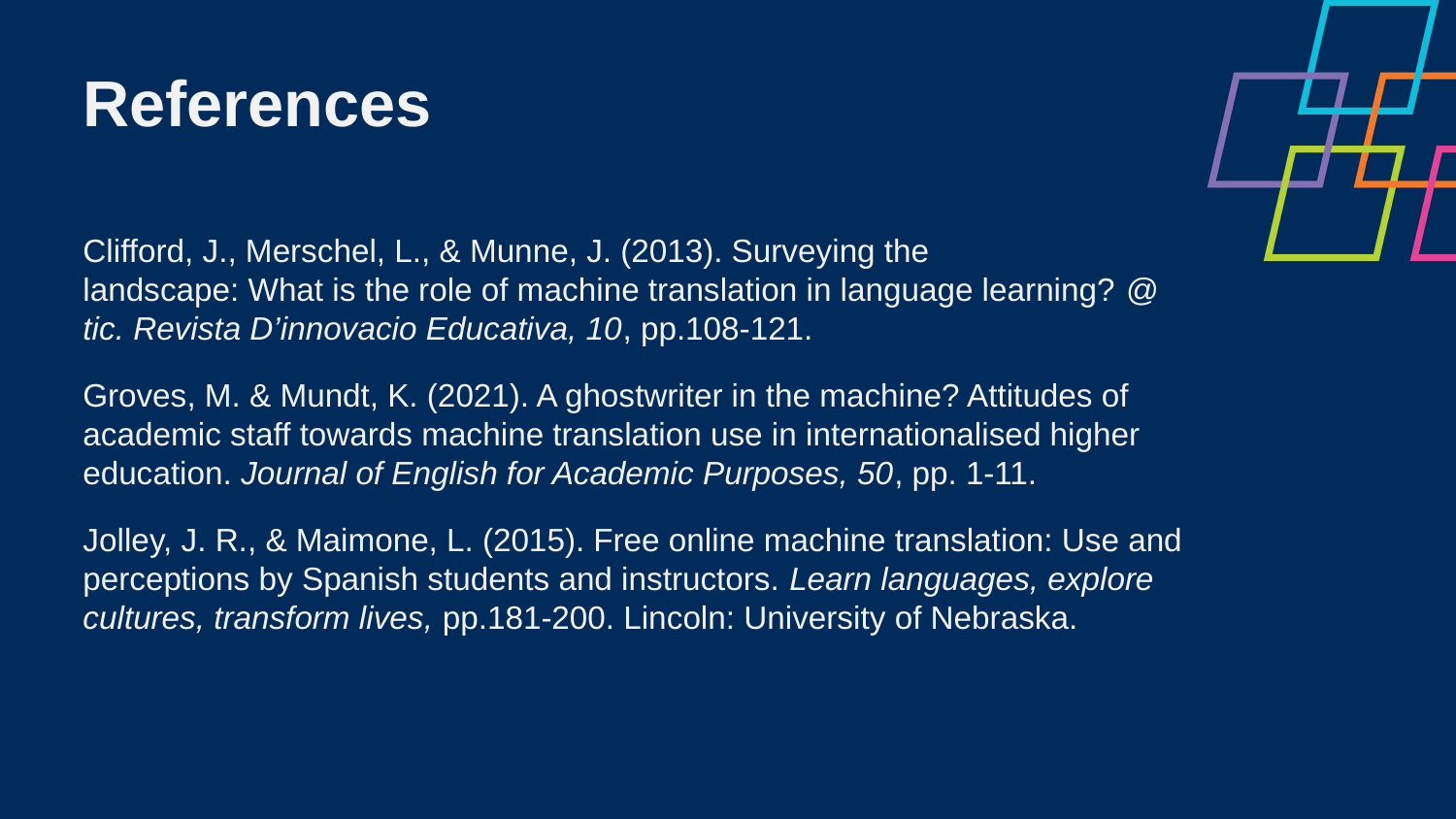

References

Clifford, J., Merschel, L., & Munne, J. (2013). Surveying the landscape: What is the role of machine translation in language learning? @ tic. Revista D’innovacio Educativa, 10, pp.108-121.
Groves, M. & Mundt, K. (2021). A ghostwriter in the machine? Attitudes of academic staff towards machine translation use in internationalised higher education. Journal of English for Academic Purposes, 50, pp. 1-11.
Jolley, J. R., & Maimone, L. (2015). Free online machine translation: Use and perceptions by Spanish students and instructors. Learn languages, explore cultures, transform lives, pp.181-200. Lincoln: University of Nebraska.